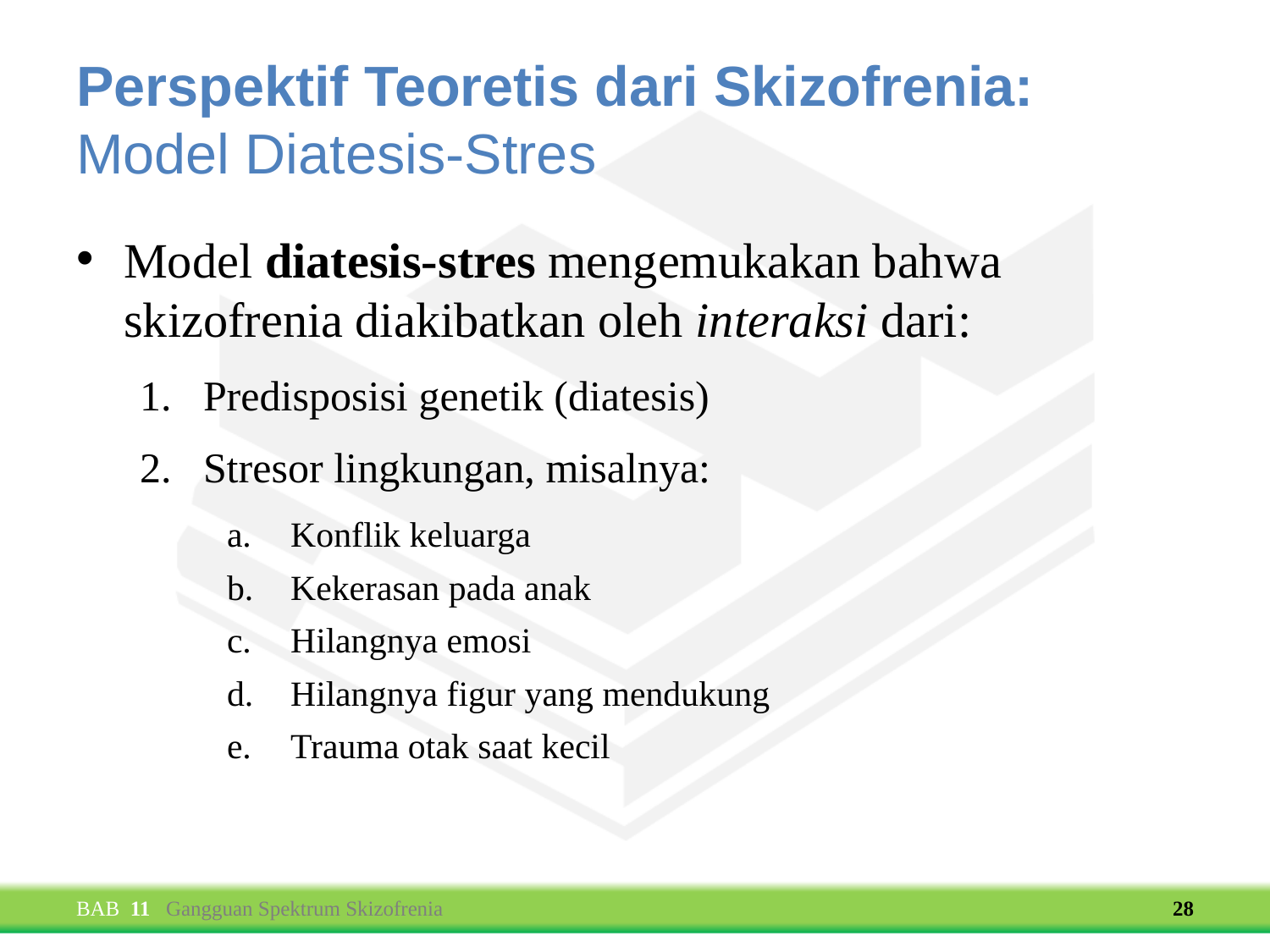

# Perspektif Teoretis dari Skizofrenia: Model Diatesis-Stres
Model diatesis-stres mengemukakan bahwa skizofrenia diakibatkan oleh interaksi dari:
Predisposisi genetik (diatesis)
Stresor lingkungan, misalnya:
Konflik keluarga
Kekerasan pada anak
Hilangnya emosi
Hilangnya figur yang mendukung
Trauma otak saat kecil

BAB  11   Gangguan Spektrum Skizofrenia
28